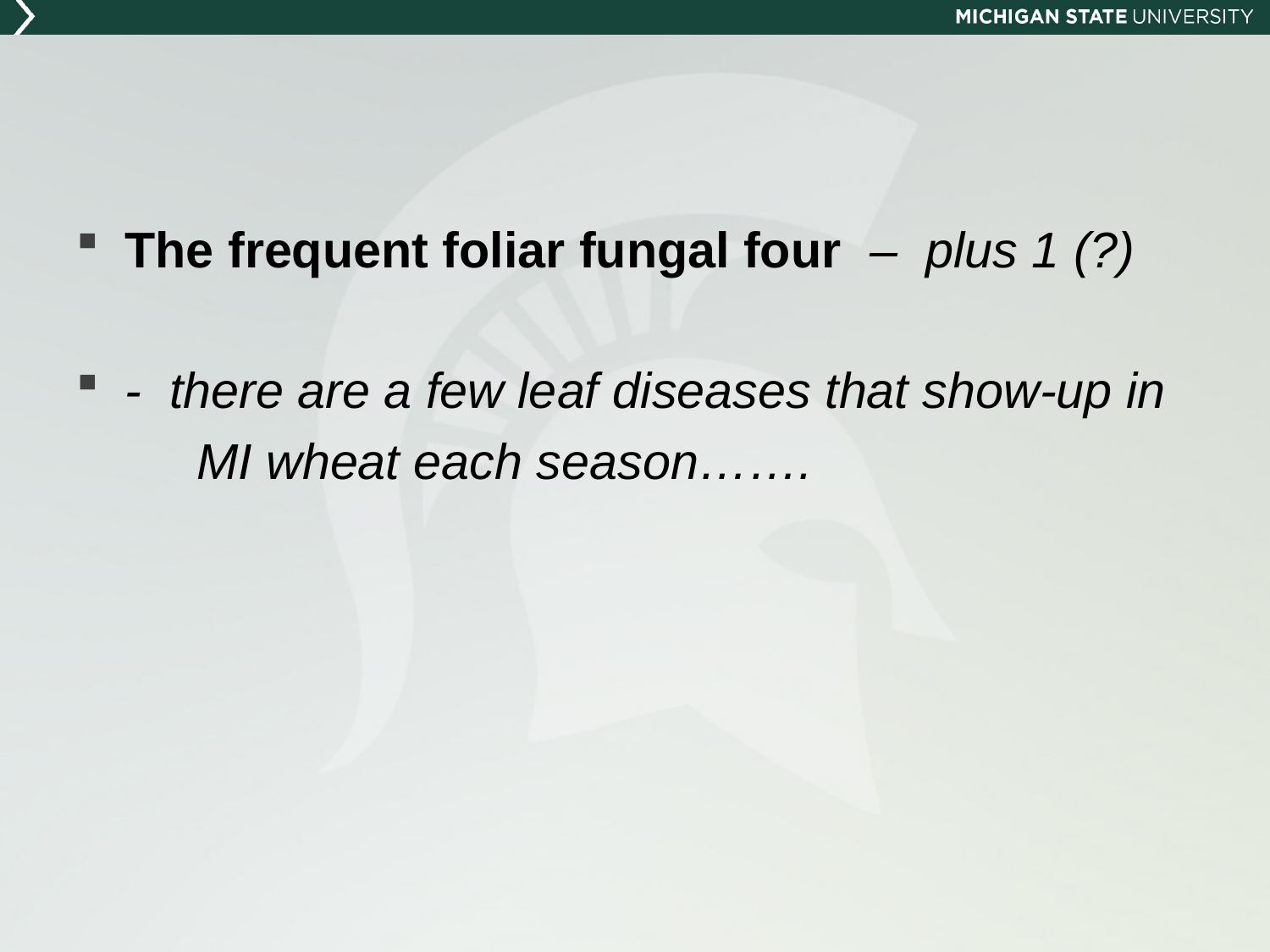

The frequent foliar fungal four  –  plus 1 (?)

-  there are a few leaf diseases that show-up in
   	MI wheat each season…….